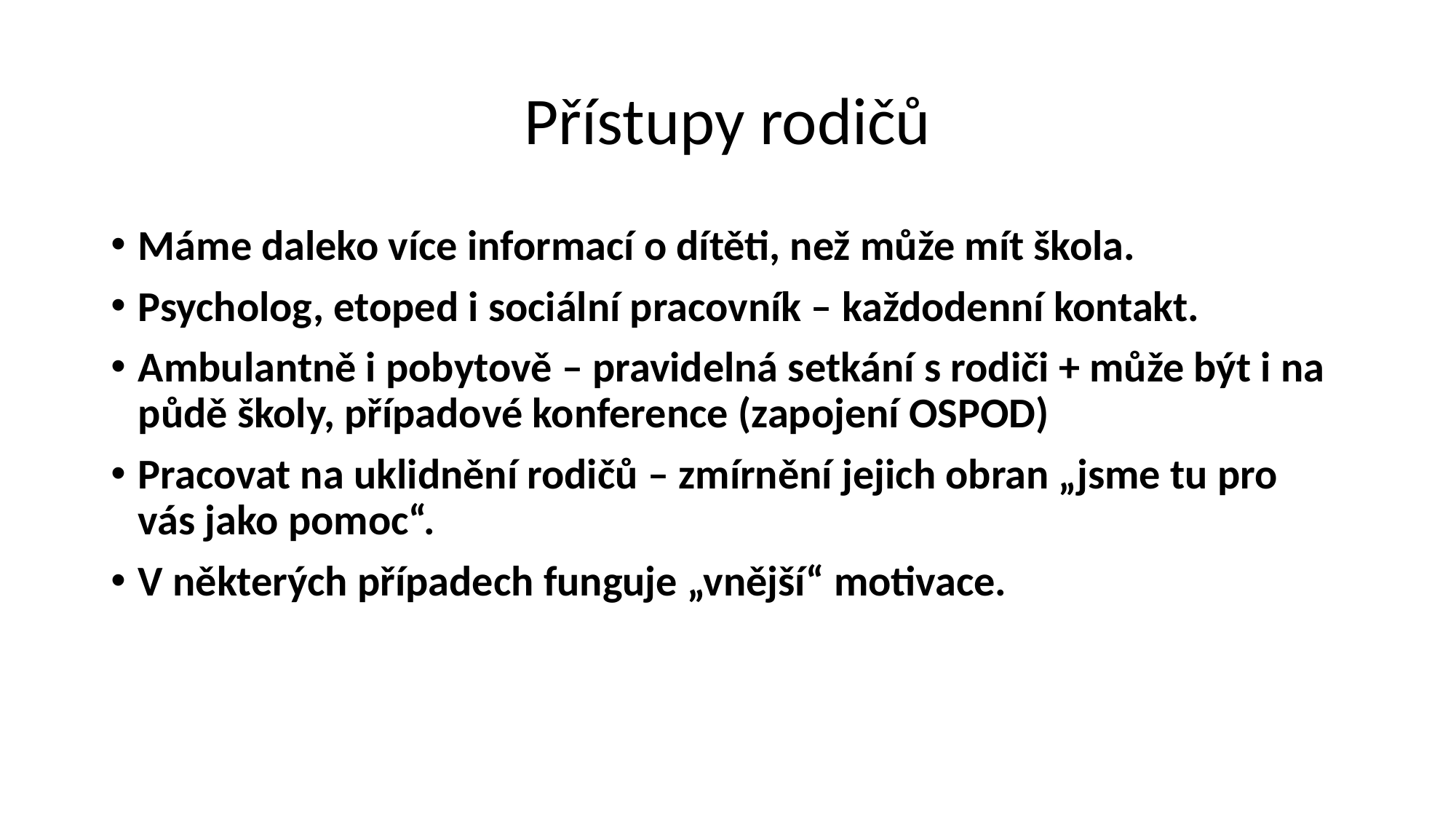

# Přístupy rodičů
Máme daleko více informací o dítěti, než může mít škola.
Psycholog, etoped i sociální pracovník – každodenní kontakt.
Ambulantně i pobytově – pravidelná setkání s rodiči + může být i na půdě školy, případové konference (zapojení OSPOD)
Pracovat na uklidnění rodičů – zmírnění jejich obran „jsme tu pro vás jako pomoc“.
V některých případech funguje „vnější“ motivace.